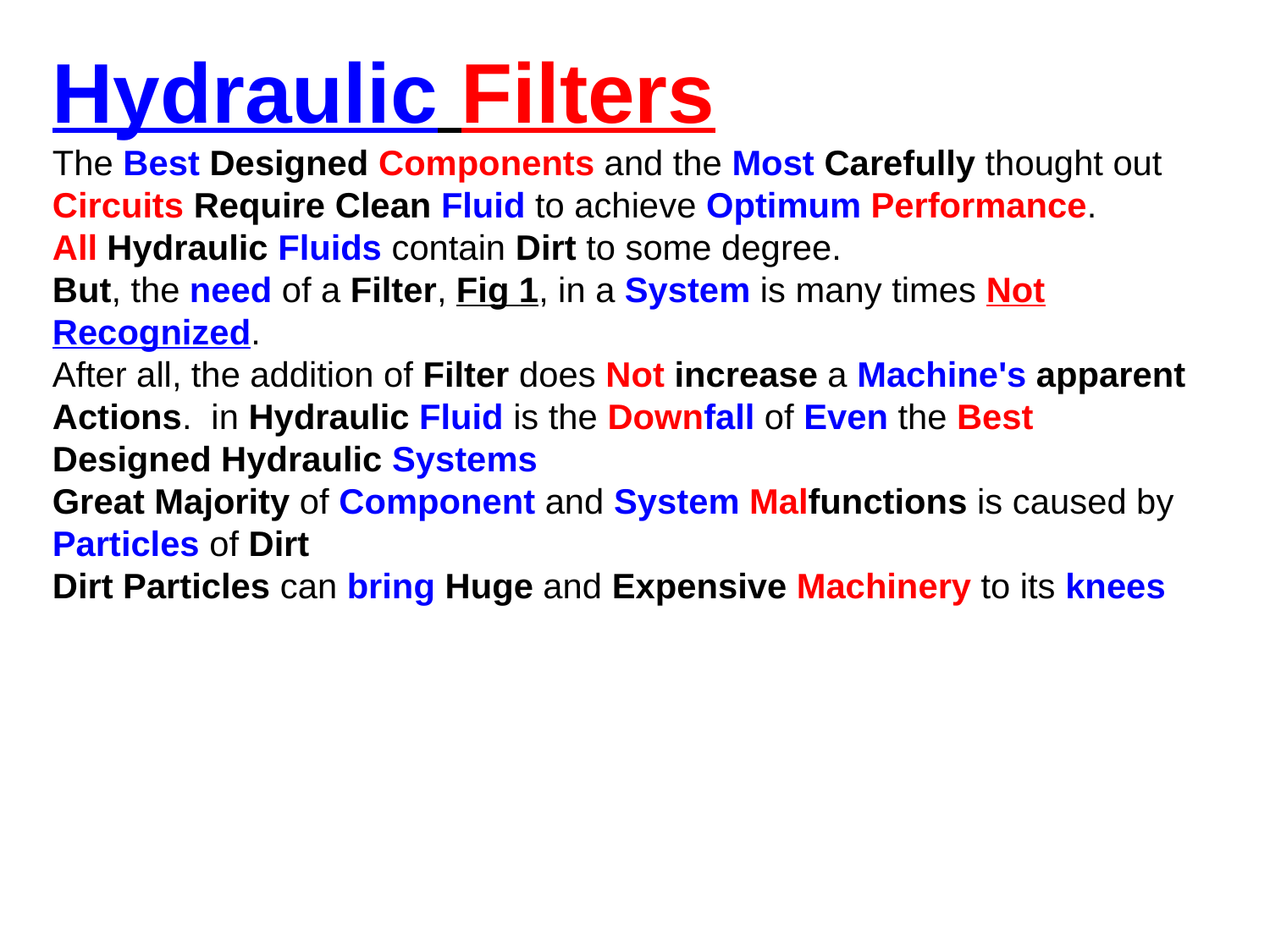

Hydraulic Filters
The Best Designed Components and the Most Carefully thought out Circuits Require Clean Fluid to achieve Optimum Performance.
All Hydraulic Fluids contain Dirt to some degree.
But, the need of a Filter, Fig 1, in a System is many times Not Recognized.
After all, the addition of Filter does Not increase a Machine's apparent Actions.  in Hydraulic Fluid is the Downfall of Even the Best Designed Hydraulic Systems
Great Majority of Component and System Malfunctions is caused by Particles of Dirt
Dirt Particles can bring Huge and Expensive Machinery to its knees